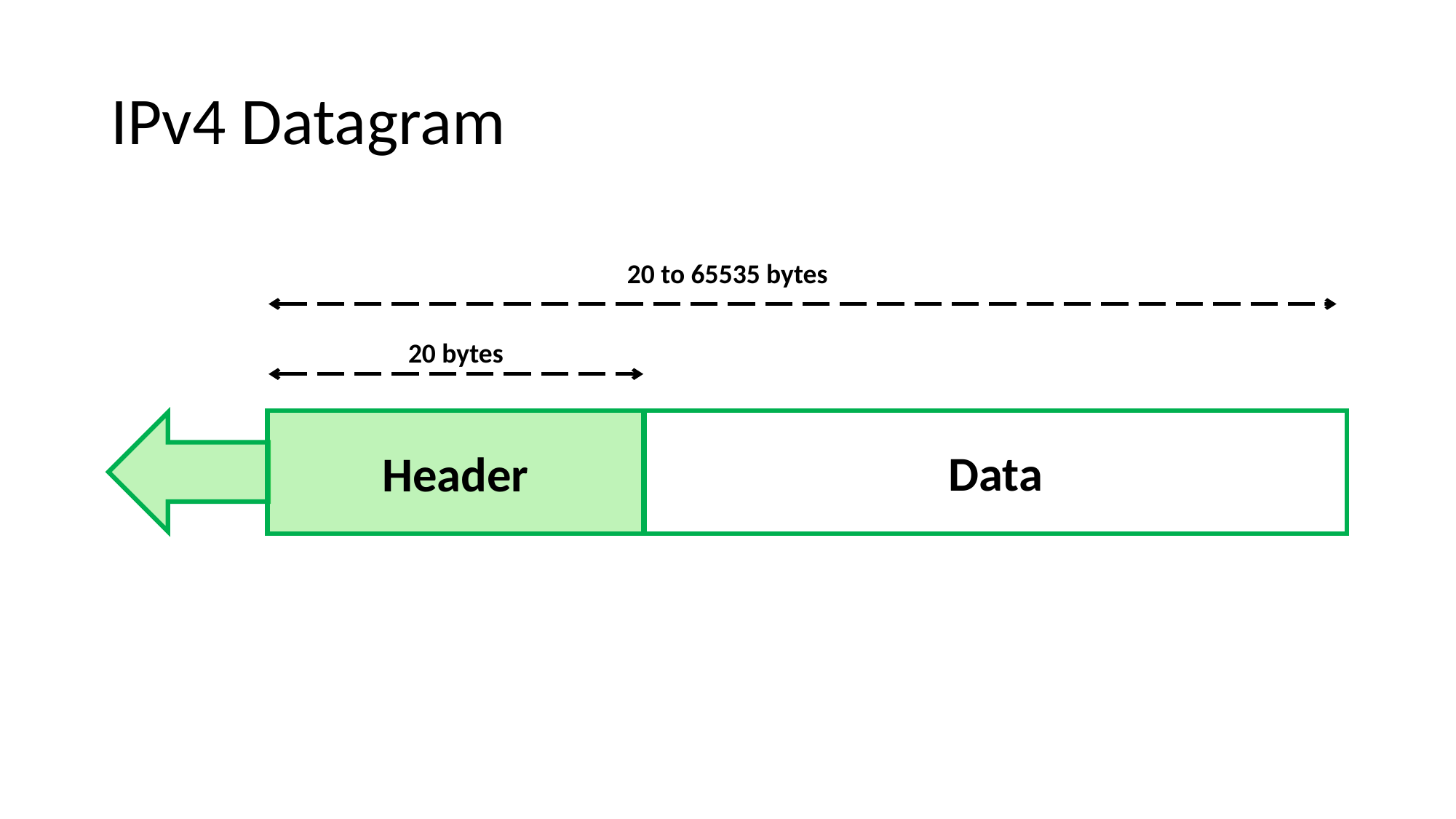

# IPv4 Datagram
20 to 65535 bytes
20 bytes
Header

Data